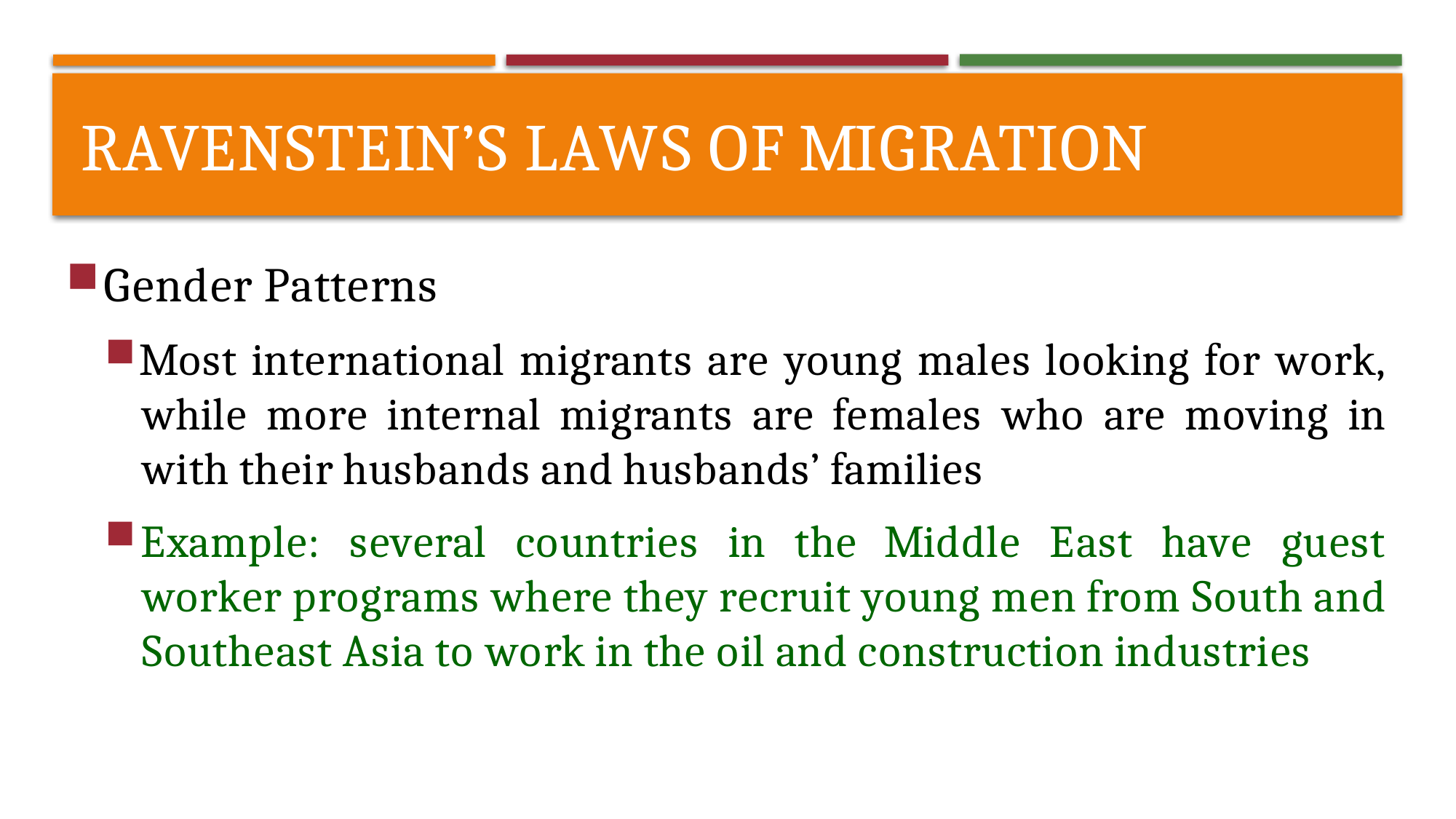

# Ravenstein’s laws of migration
Gender Patterns
Most international migrants are young males looking for work, while more internal migrants are females who are moving in with their husbands and husbands’ families
Example: several countries in the Middle East have guest worker programs where they recruit young men from South and Southeast Asia to work in the oil and construction industries